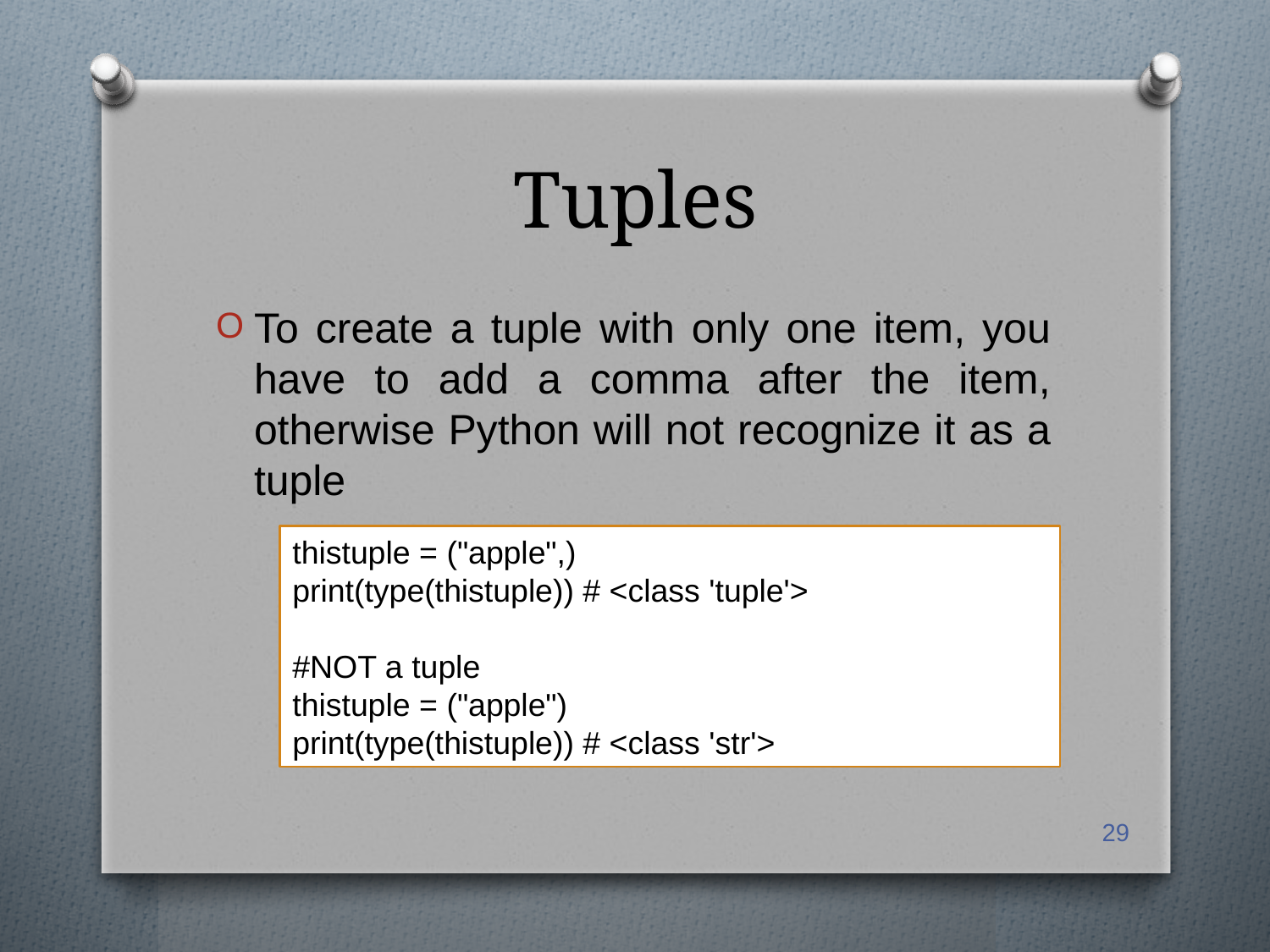

# Tuples
To create a tuple with only one item, you have to add a comma after the item, otherwise Python will not recognize it as a tuple
thistuple = ("apple",)
print(type(thistuple)) # <class 'tuple'>

#NOT a tuple
thistuple = ("apple")
print(type(thistuple)) # <class 'str'>
29